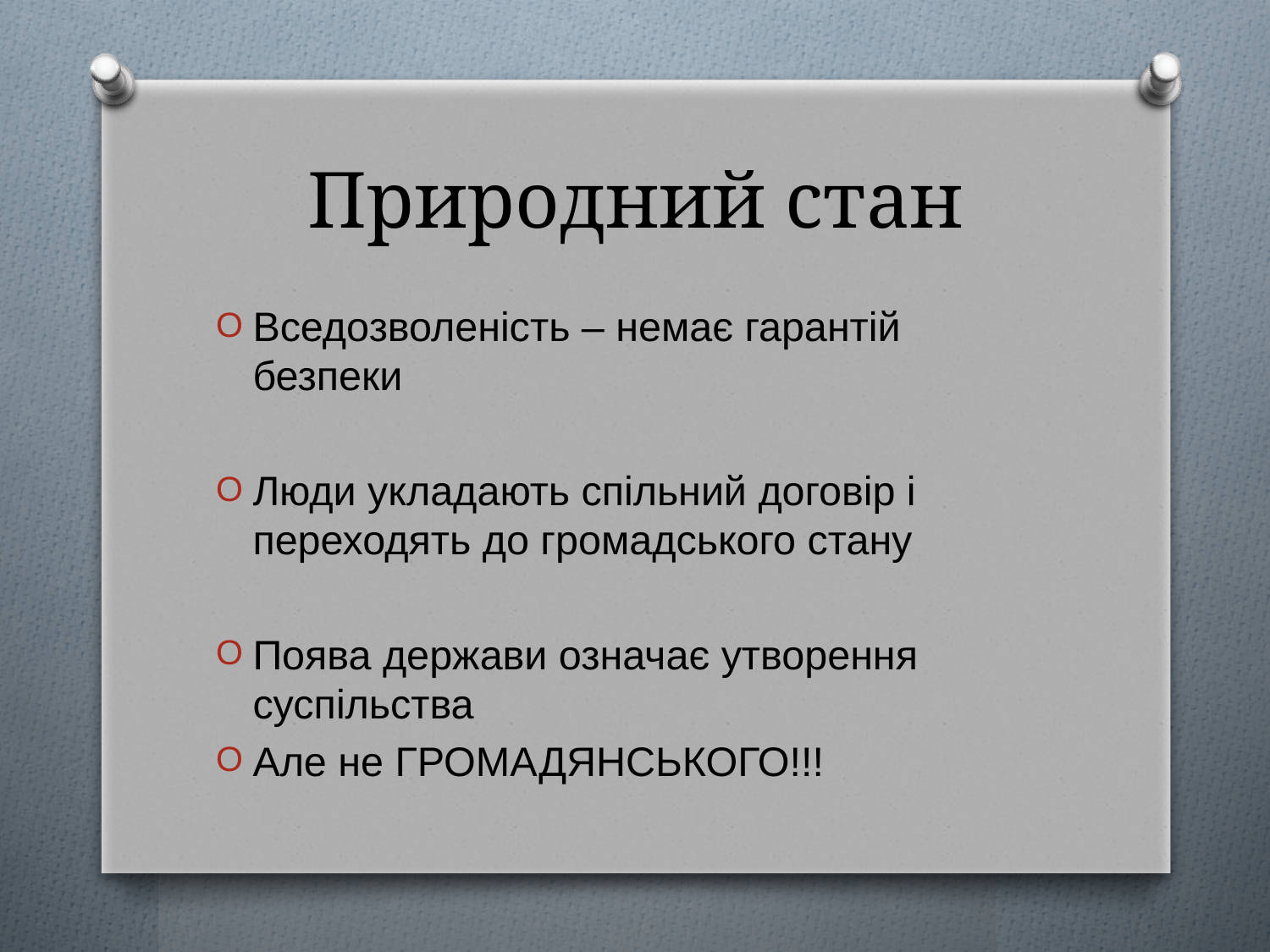

# Природний стан
Вседозволеність – немає гарантій безпеки

Люди укладають спільний договір і переходять до громадського стану

Поява держави означає утворення суспільства
Але не ГРОМАДЯНСЬКОГО!!!